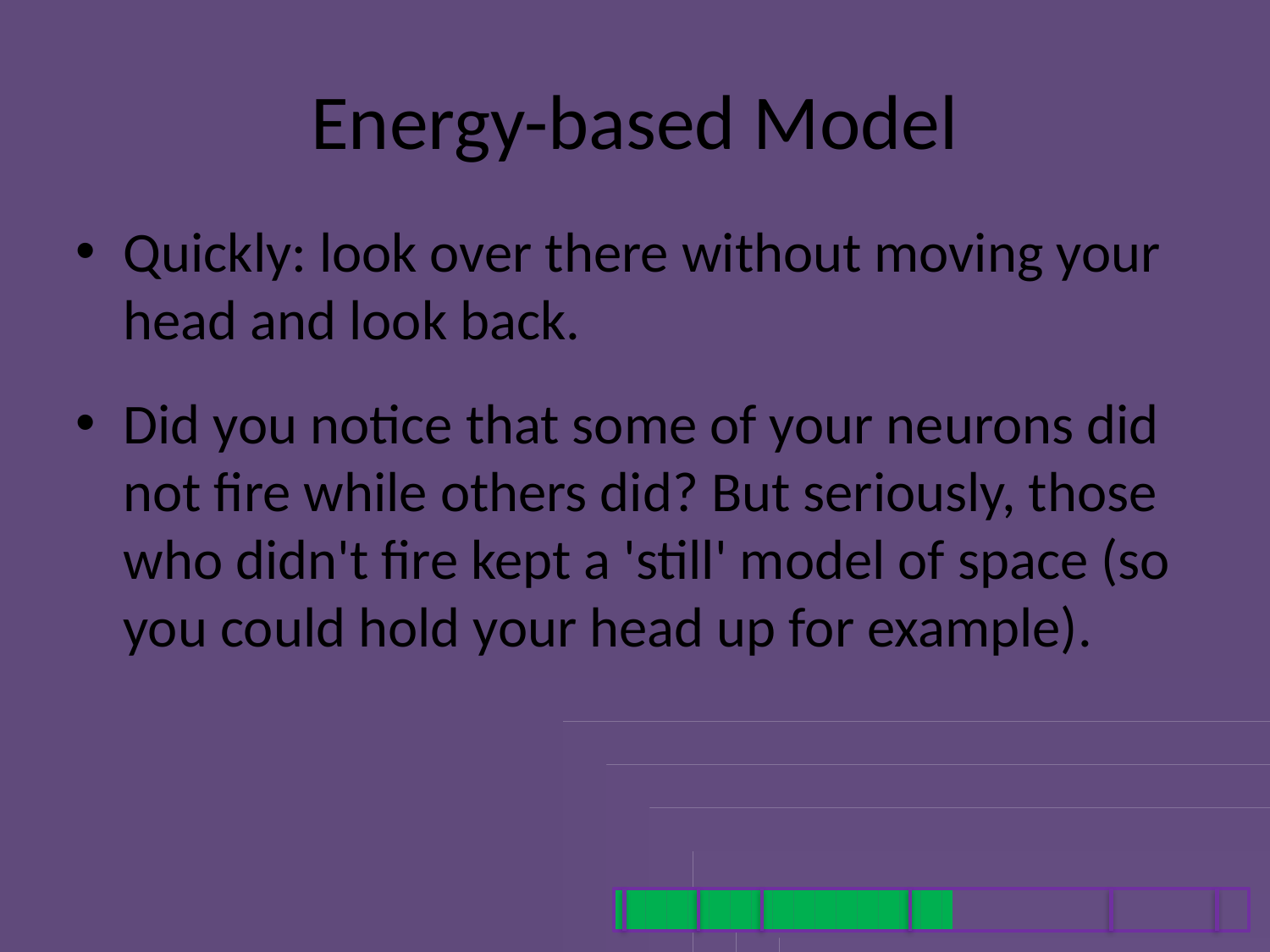

# Energy-based Model
Quickly: look over there without moving your head and look back.
Did you notice that some of your neurons did not fire while others did? But seriously, those who didn't fire kept a 'still' model of space (so you could hold your head up for example).